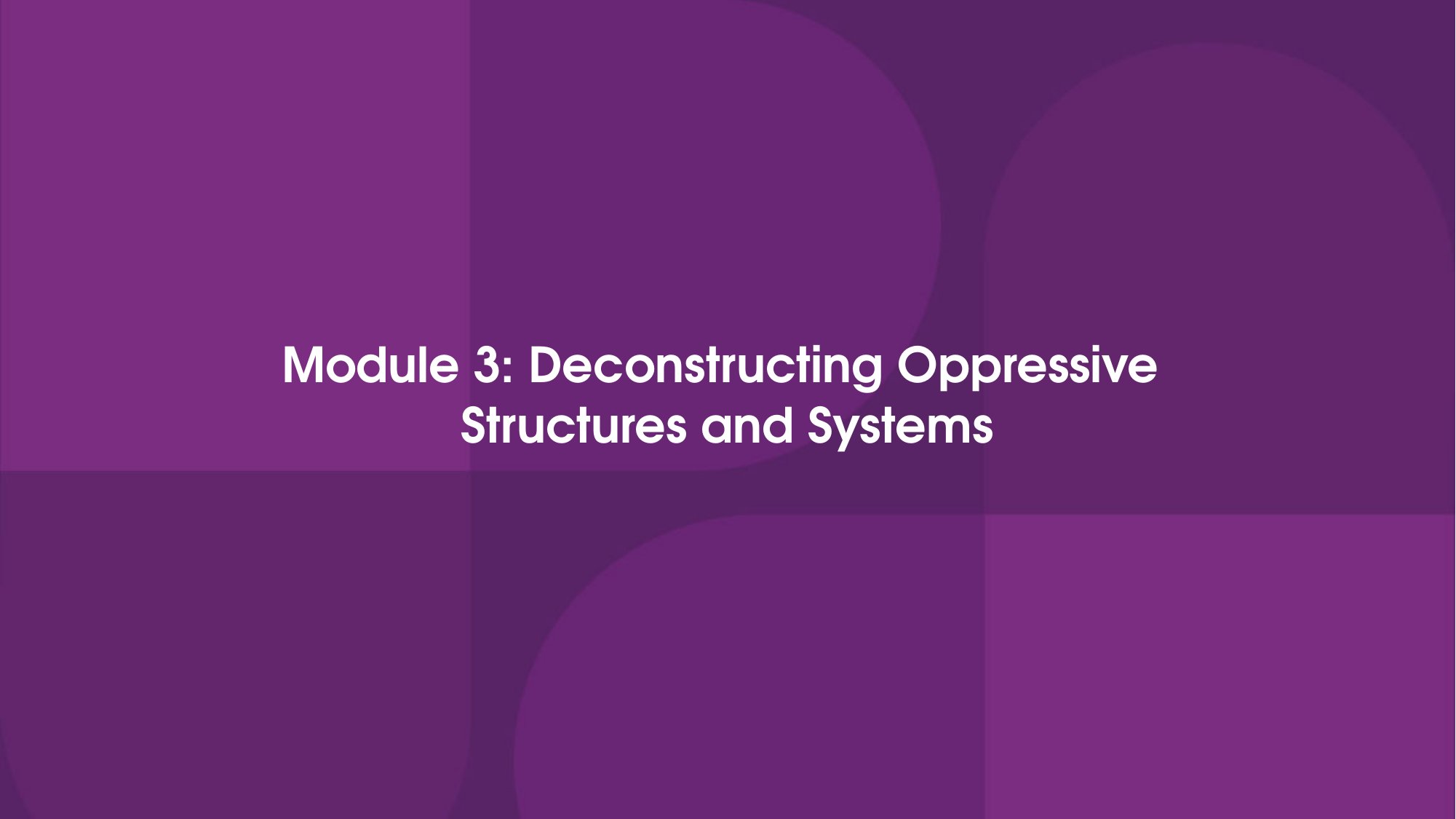

# Module 3: Deconstructing Oppressive Structures and Systems